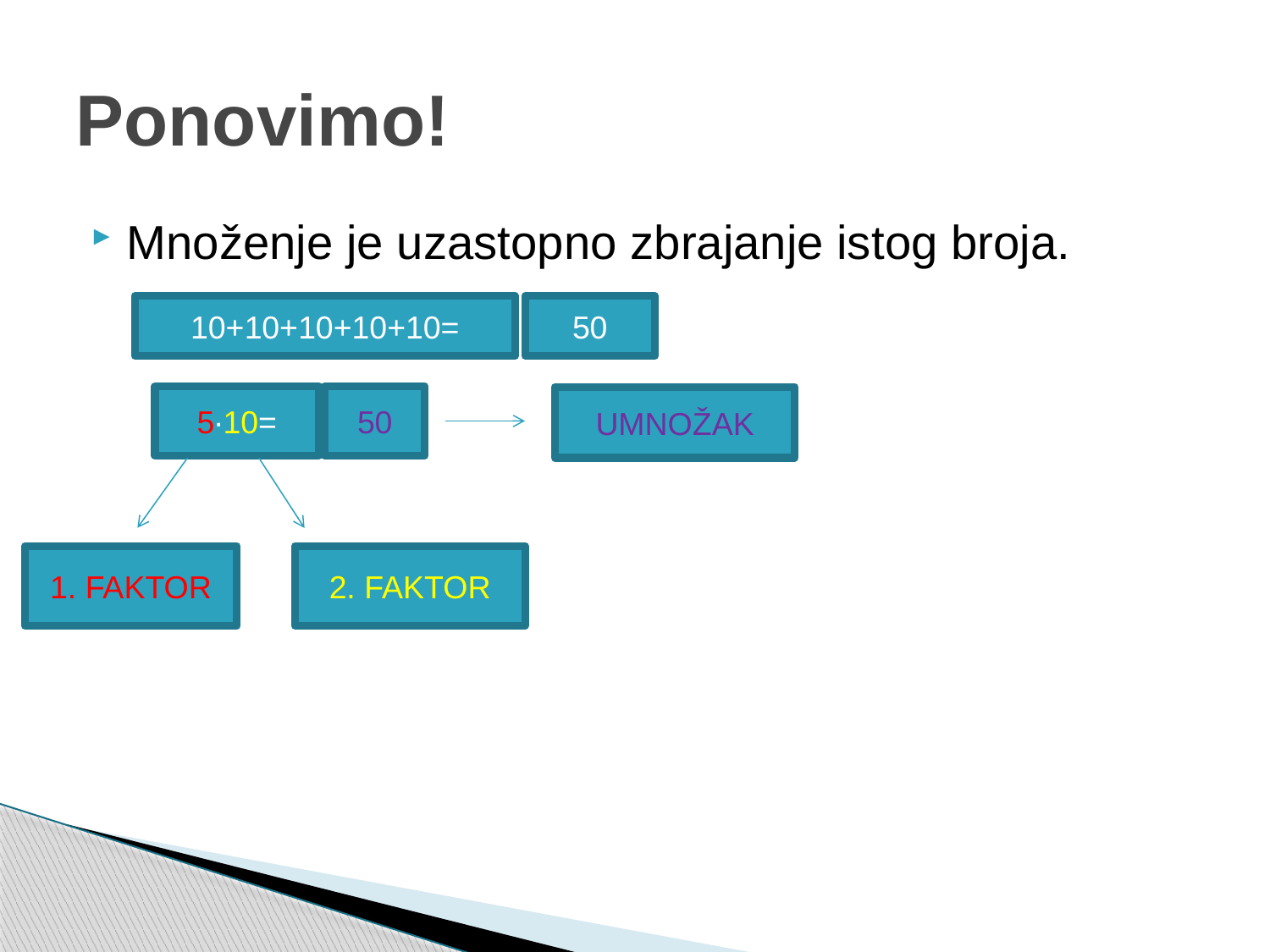

# Ponovimo!
Množenje je uzastopno zbrajanje istog broja.
10+10+10+10+10=
50
5∙10=
50
UMNOŽAK
1. FAKTOR
2. FAKTOR